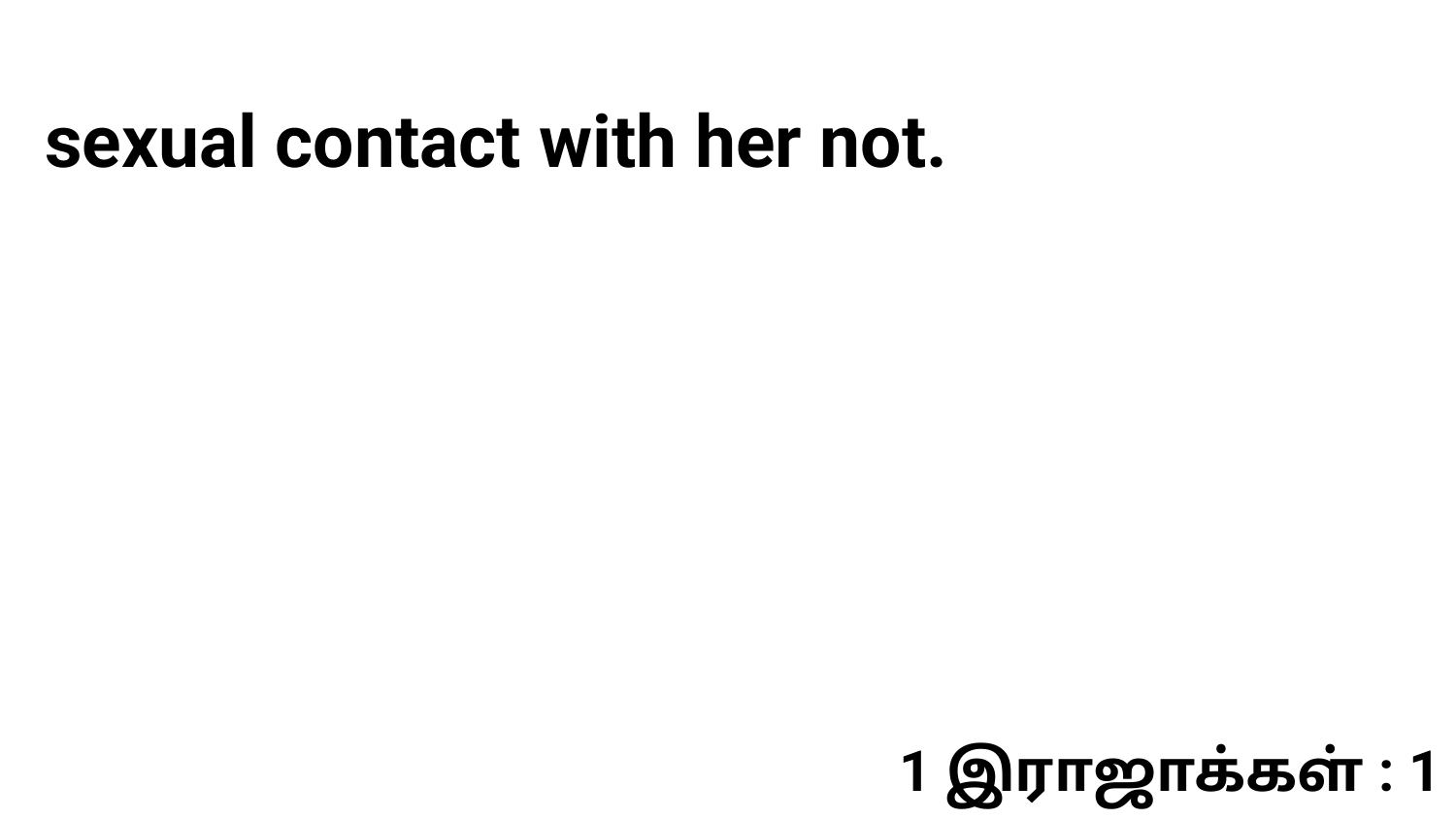

sexual contact with her not.
1 இராஜாக்கள் : 1